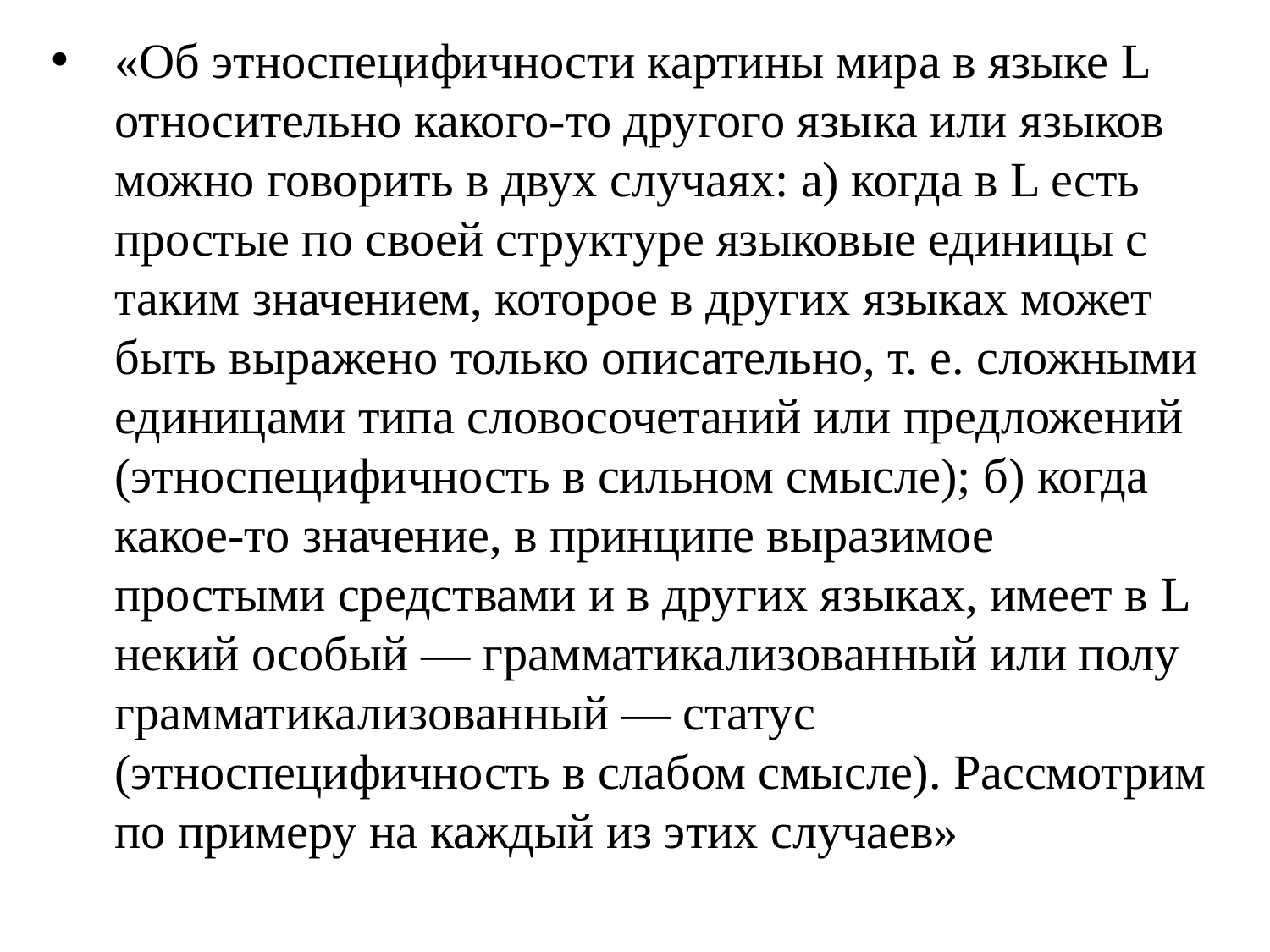

«Об этноспецифичности картины мира в языке L относительно какого-то другого языка или языков можно говорить в двух случаях: а) когда в L есть простые по своей структуре языковые единицы с таким значением, которое в других языках может быть выражено только описательно, т. е. сложными единицами типа словосочетаний или предложений (этноспецифичность в сильном смысле); б) когда какое-то значение, в принципе выразимое простыми средствами и в других языках, имеет в L некий особый — грамматикализованный или полу грамматикализованный — статус (этноспецифичность в слабом смысле). Рассмотрим по примеру на каждый из этих случаев»